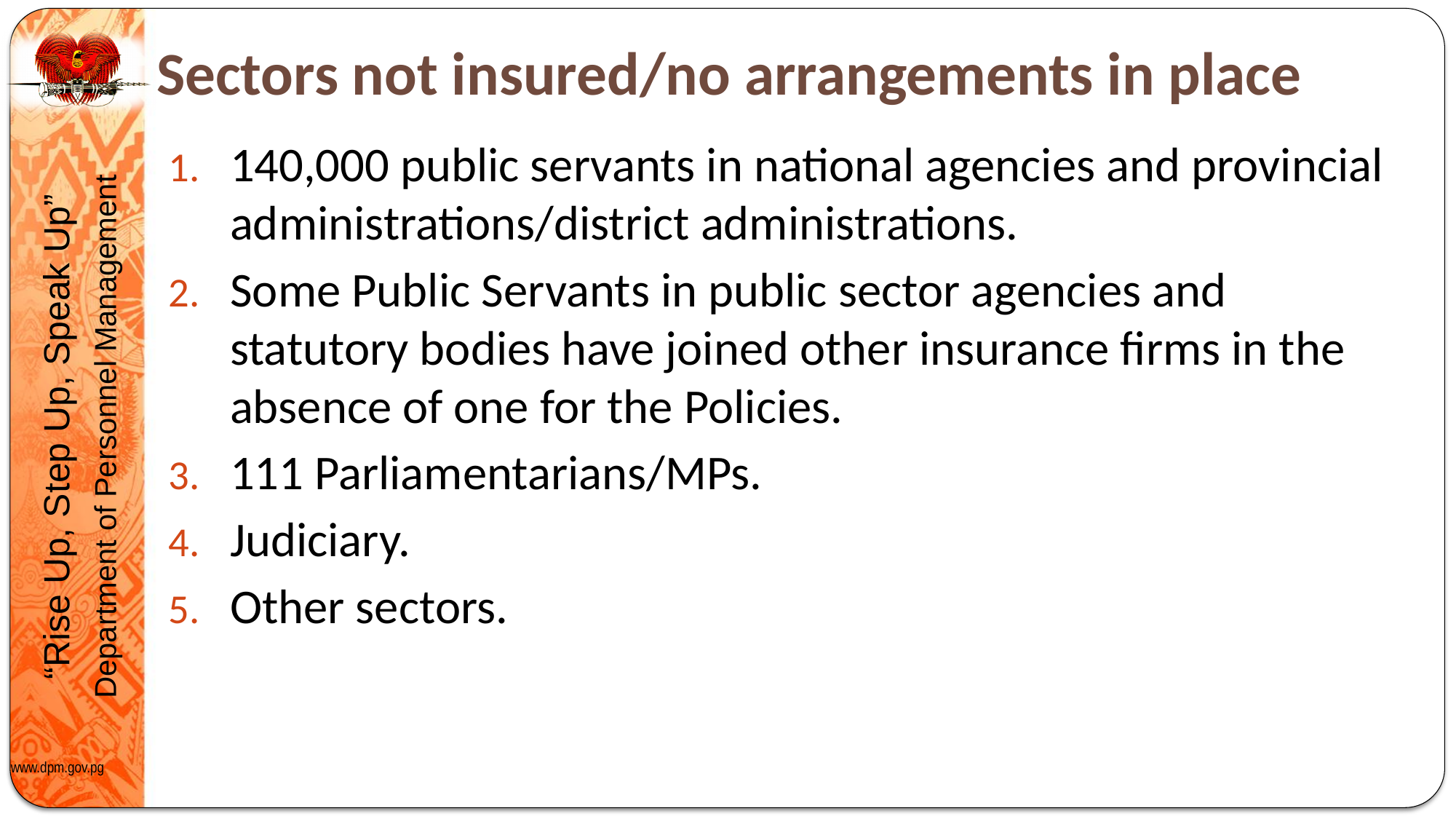

# Sectors not insured/no arrangements in place
140,000 public servants in national agencies and provincial administrations/district administrations.
Some Public Servants in public sector agencies and statutory bodies have joined other insurance firms in the absence of one for the Policies.
111 Parliamentarians/MPs.
Judiciary.
Other sectors.